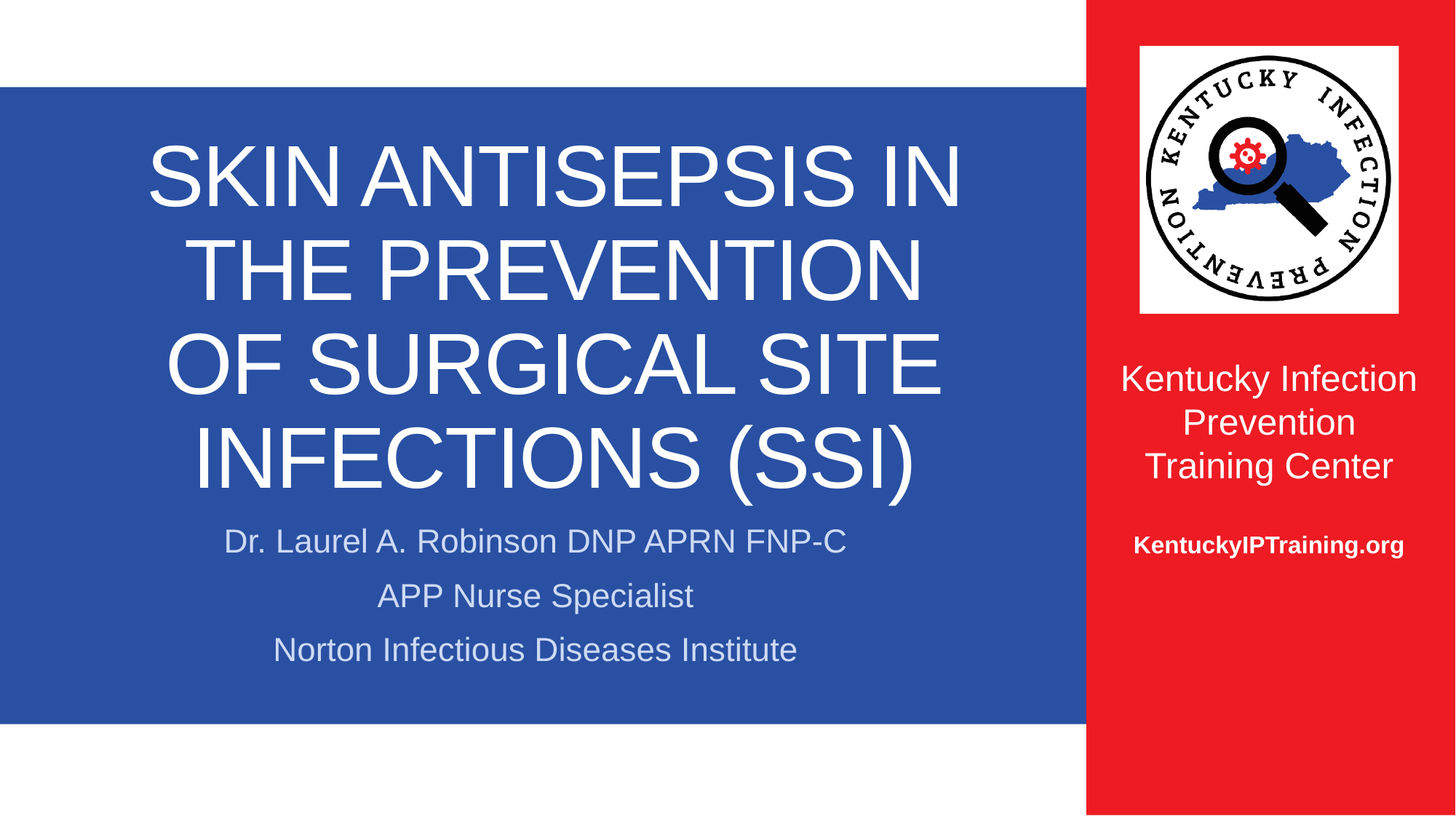

# SKIN ANTISEPSIS IN THE PREVENTION OF SURGICAL SITE INFECTIONS (SSI)
Dr. Laurel A. Robinson DNP APRN FNP-C
APP Nurse Specialist
Norton Infectious Diseases Institute